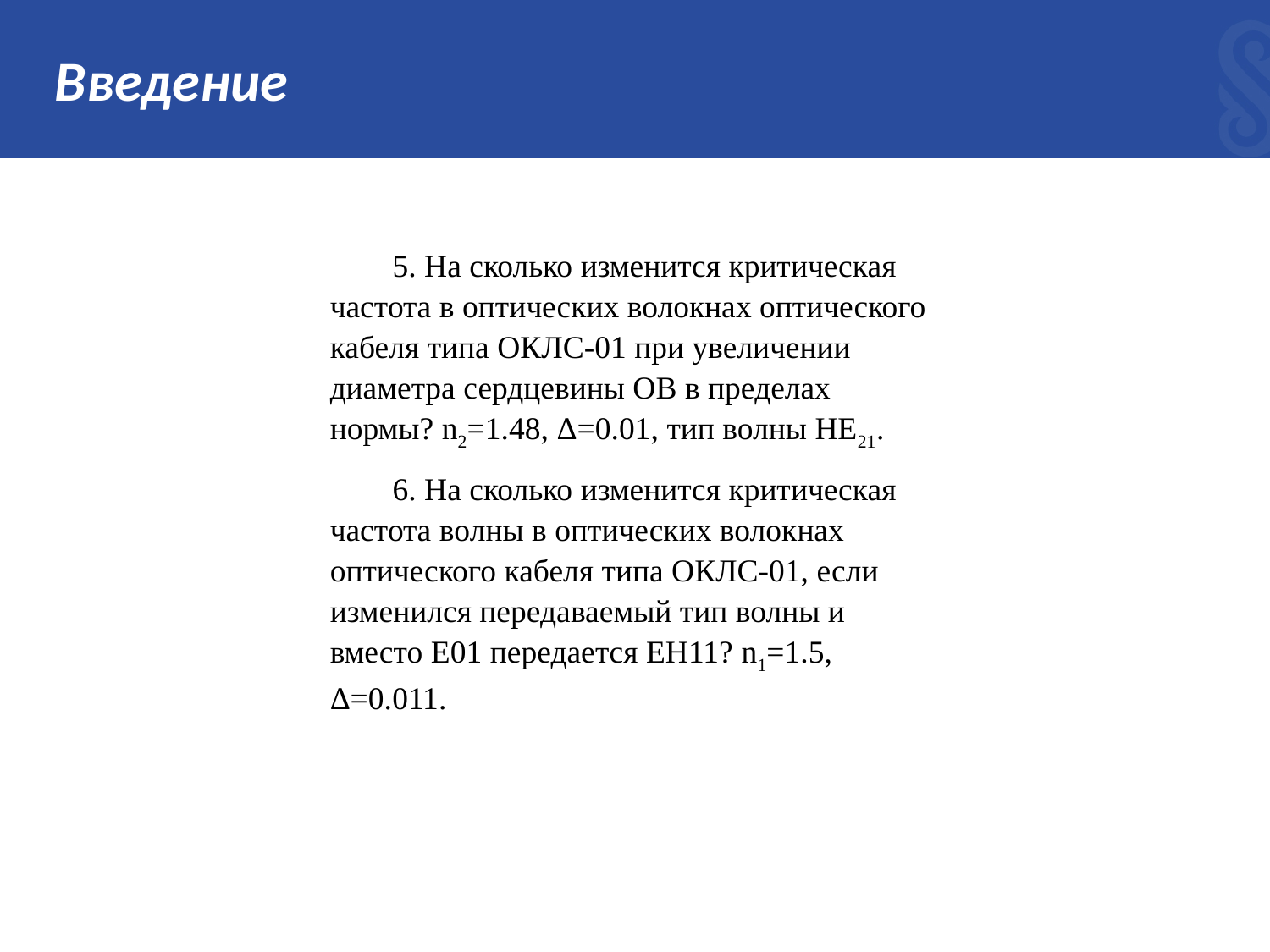

# Введение
5. На сколько изменится критическая частота в оптических волокнах оптического кабеля типа ОКЛС-01 при увеличении диаметра сердцевины ОВ в пределах нормы? n2=1.48, Δ=0.01, тип волны НЕ21.
6. На сколько изменится критическая частота волны в оптических волокнах оптического кабеля типа ОКЛС-01, если изменился передаваемый тип волны и вместо Е01 передается ЕН11? n1=1.5, Δ=0.011.